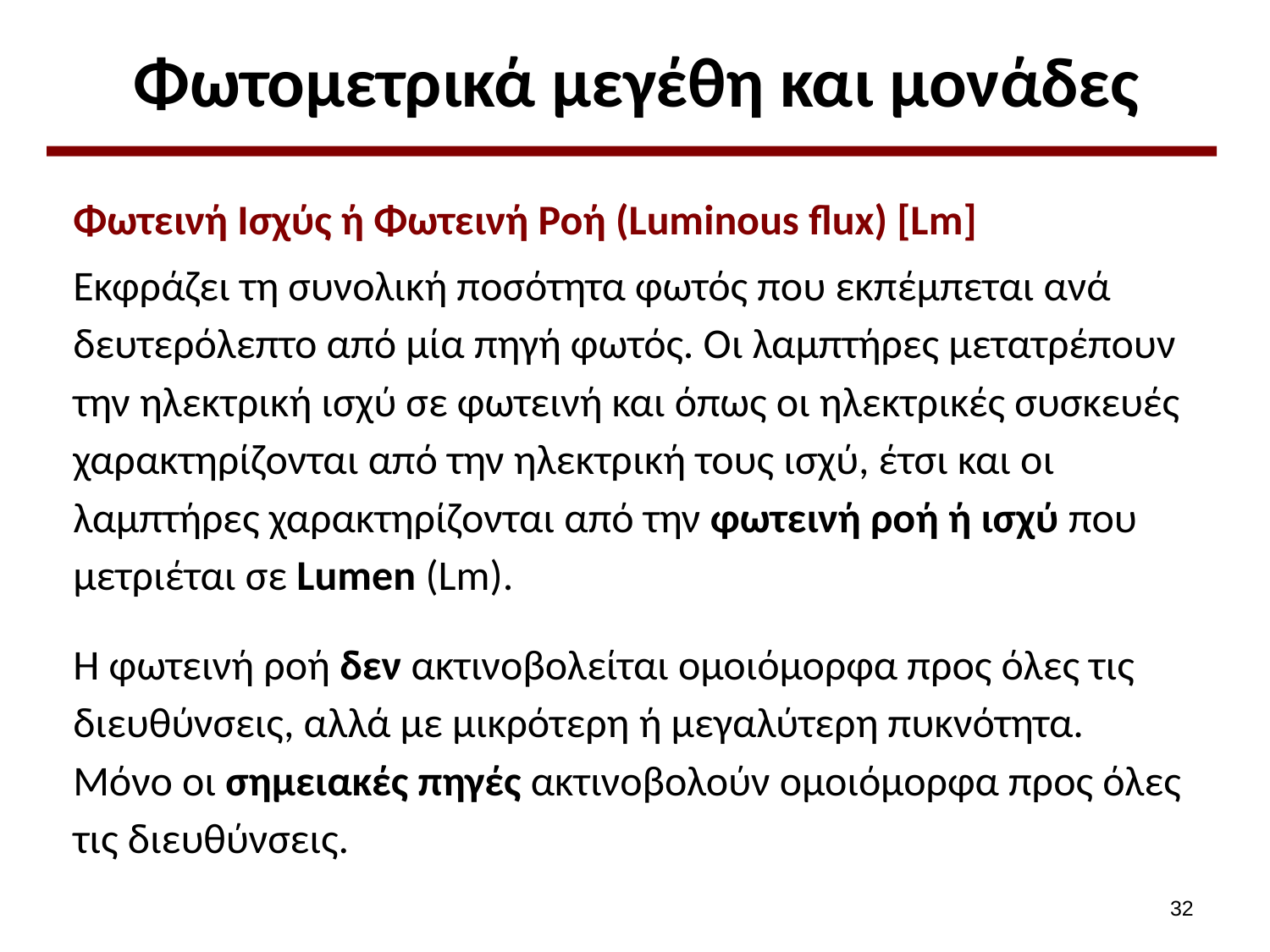

# Φωτομετρικά μεγέθη και μονάδες

Φωτεινή Ισχύς ή Φωτεινή Ροή (Luminous flux) [Lm]
Εκφράζει τη συνολική ποσότητα φωτός που εκπέμπεται ανά δευτερόλεπτο από μία πηγή φωτός. Οι λαμπτήρες μετατρέπουν την ηλεκτρική ισχύ σε φωτεινή και όπως οι ηλεκτρικές συσκευές χαρακτηρίζονται από την ηλεκτρική τους ισχύ, έτσι και οι λαμπτήρες χαρακτηρίζονται από την φωτεινή ροή ή ισχύ που μετριέται σε Lumen (Lm).
Η φωτεινή ροή δεν ακτινοβολείται ομοιόμορφα προς όλες τις διευθύνσεις, αλλά με μικρότερη ή μεγαλύτερη πυκνότητα. Μόνο οι σημειακές πηγές ακτινοβολούν ομοιόμορφα προς όλες τις διευθύνσεις.
32